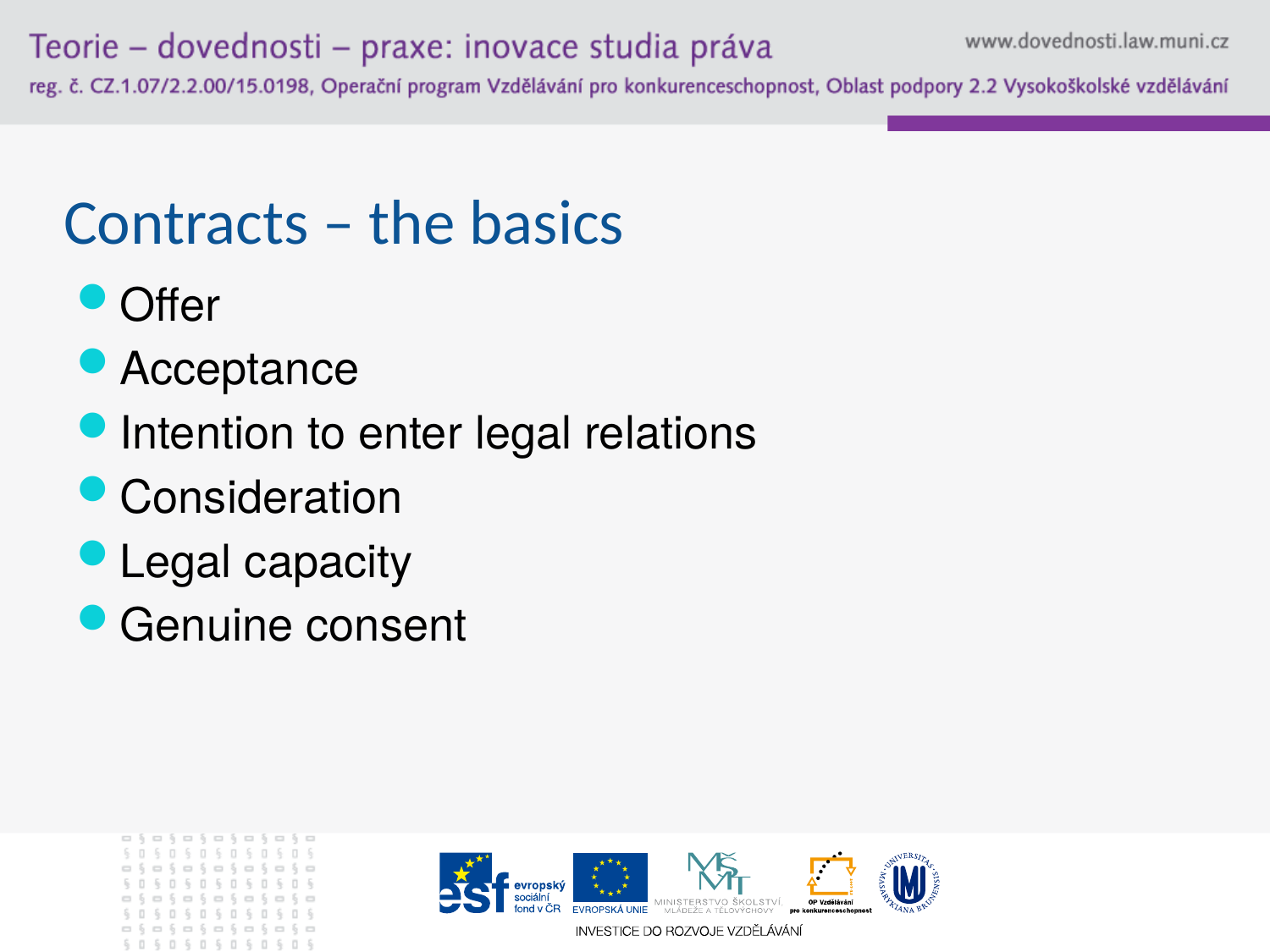

# Contracts – the basics
Offer
Acceptance
Intention to enter legal relations
Consideration
Legal capacity
Genuine consent